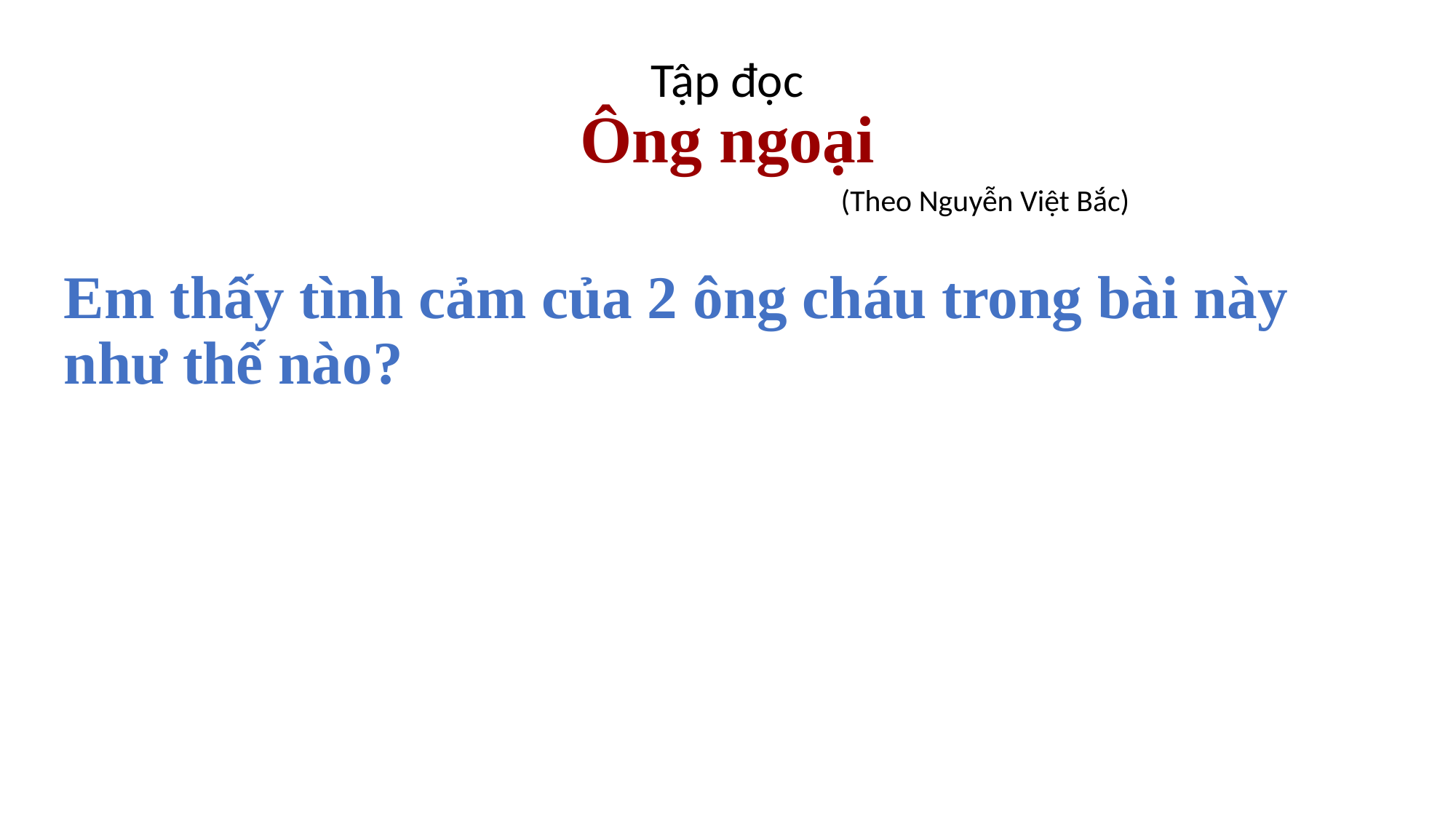

#
Tập đọc
Ông ngoại
(Theo Nguyễn Việt Bắc)
Em thấy tình cảm của 2 ông cháu trong bài này như thế nào?